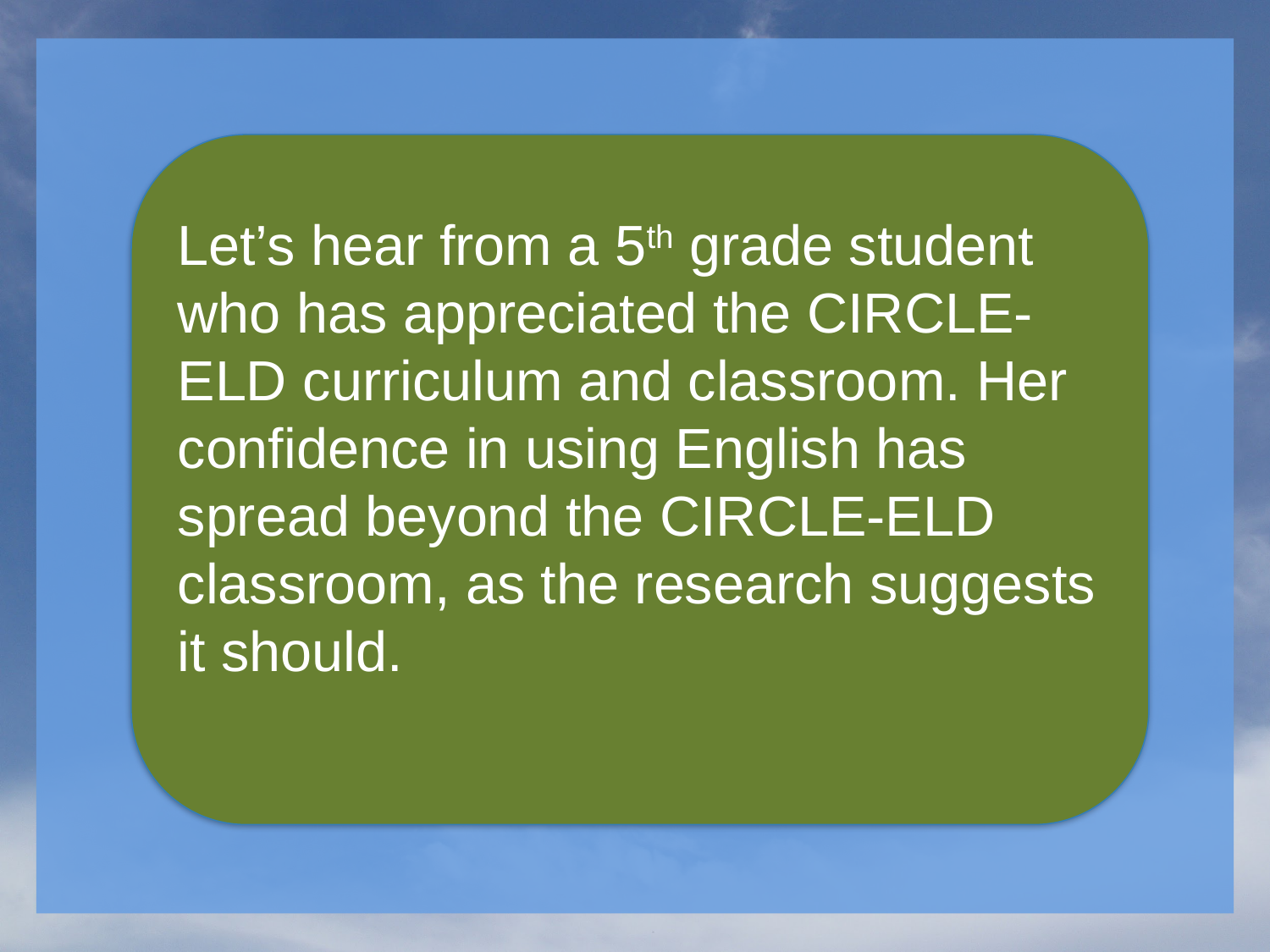

Let’s hear from a 5th grade student who has appreciated the CIRCLE-ELD curriculum and classroom. Her confidence in using English has spread beyond the CIRCLE-ELD classroom, as the research suggests it should.